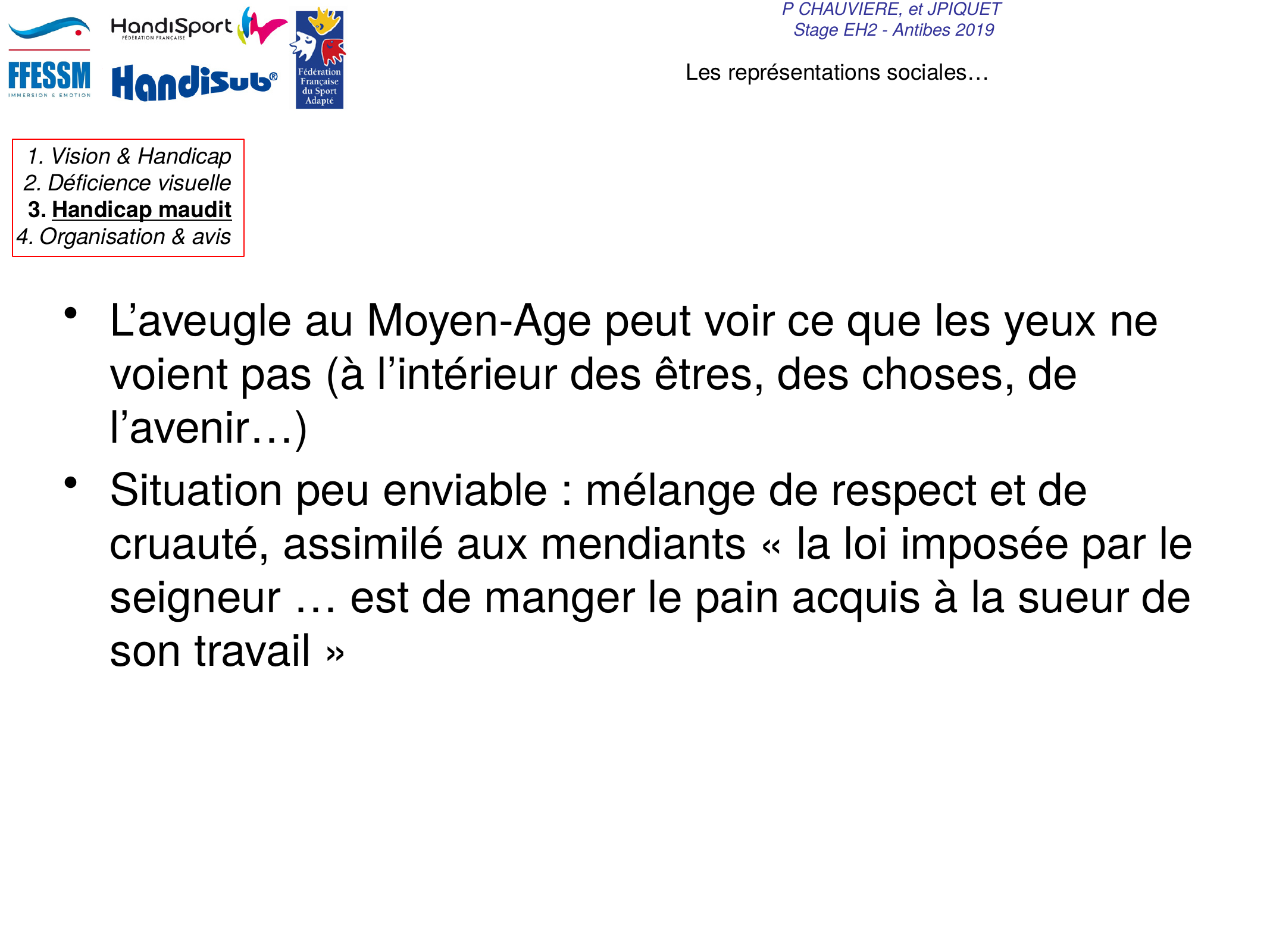

Les représentations sociales…
L’aveugle au Moyen-Age peut voir ce que les yeux ne voient pas (à l’intérieur des êtres, des choses, de l’avenir…)
Situation peu enviable : mélange de respect et de cruauté, assimilé aux mendiants « la loi imposée par le seigneur … est de manger le pain acquis à la sueur de son travail »